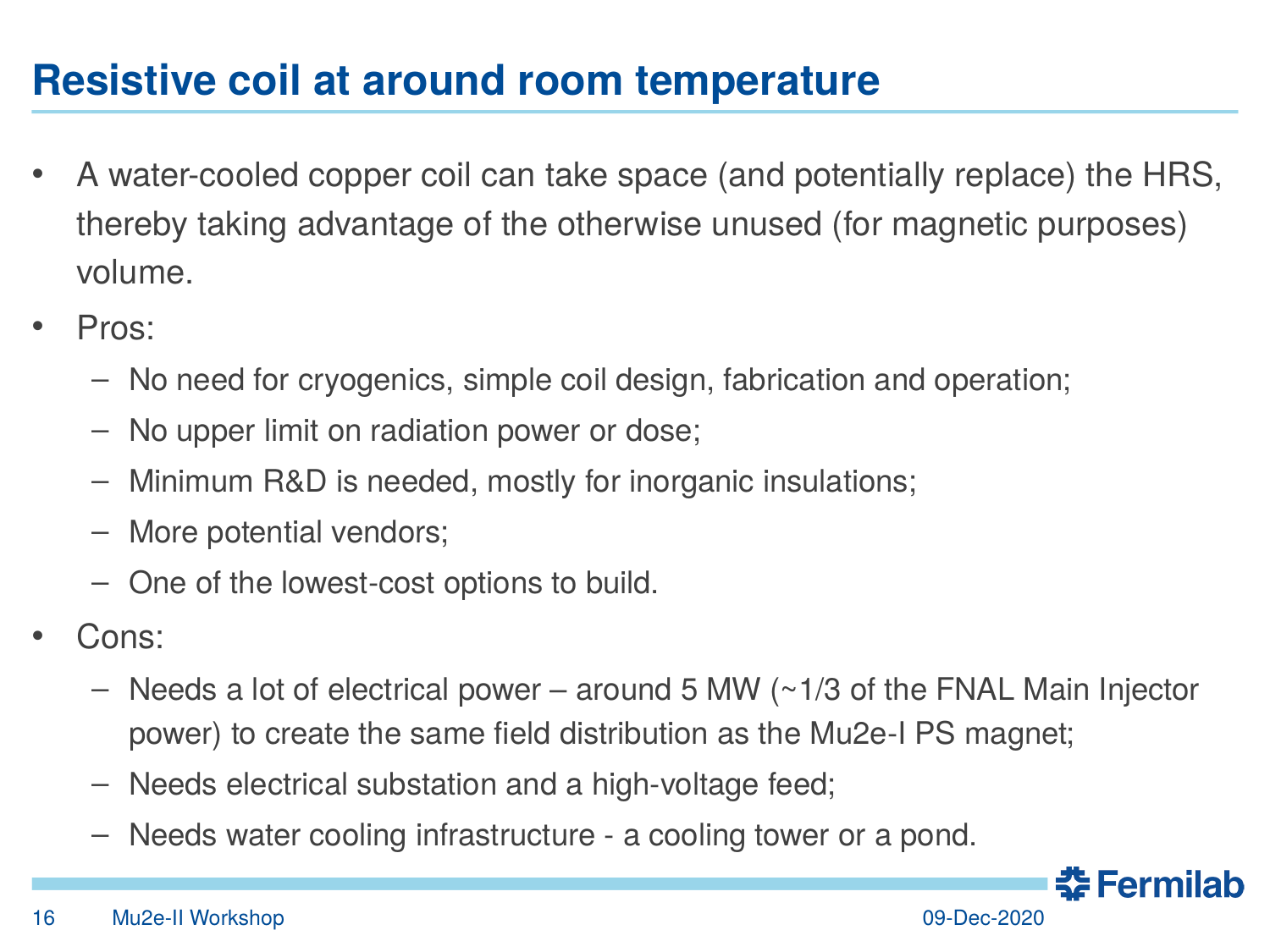

# Resistive coil at around room temperature
A water-cooled copper coil can take space (and potentially replace) the HRS, thereby taking advantage of the otherwise unused (for magnetic purposes) volume.
Pros:
No need for cryogenics, simple coil design, fabrication and operation;
No upper limit on radiation power or dose;
Minimum R&D is needed, mostly for inorganic insulations;
More potential vendors;
One of the lowest-cost options to build.
Cons:
Needs a lot of electrical power – around 5 MW (~1/3 of the FNAL Main Injector power) to create the same field distribution as the Mu2e-I PS magnet;
Needs electrical substation and a high-voltage feed;
Needs water cooling infrastructure - a cooling tower or a pond.
16
Mu2e-II Workshop
09-Dec-2020